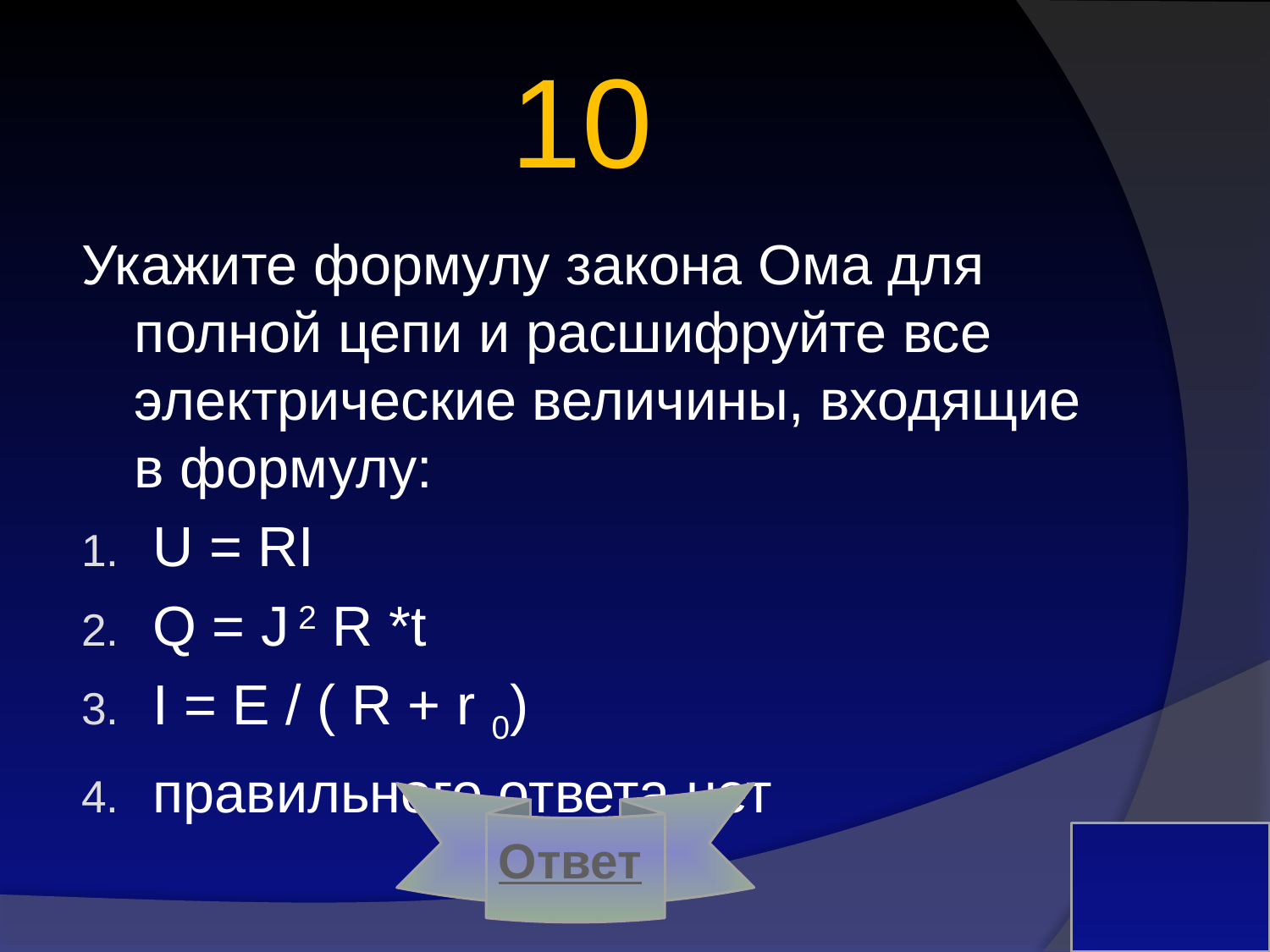

# 10

Укажите формулу закона Ома для полной цепи и расшифруйте все электрические величины, входящие в формулу:
U = RI
Q = J 2 R *t
I = E / ( R + r 0)
правильного ответа нет

Ответ